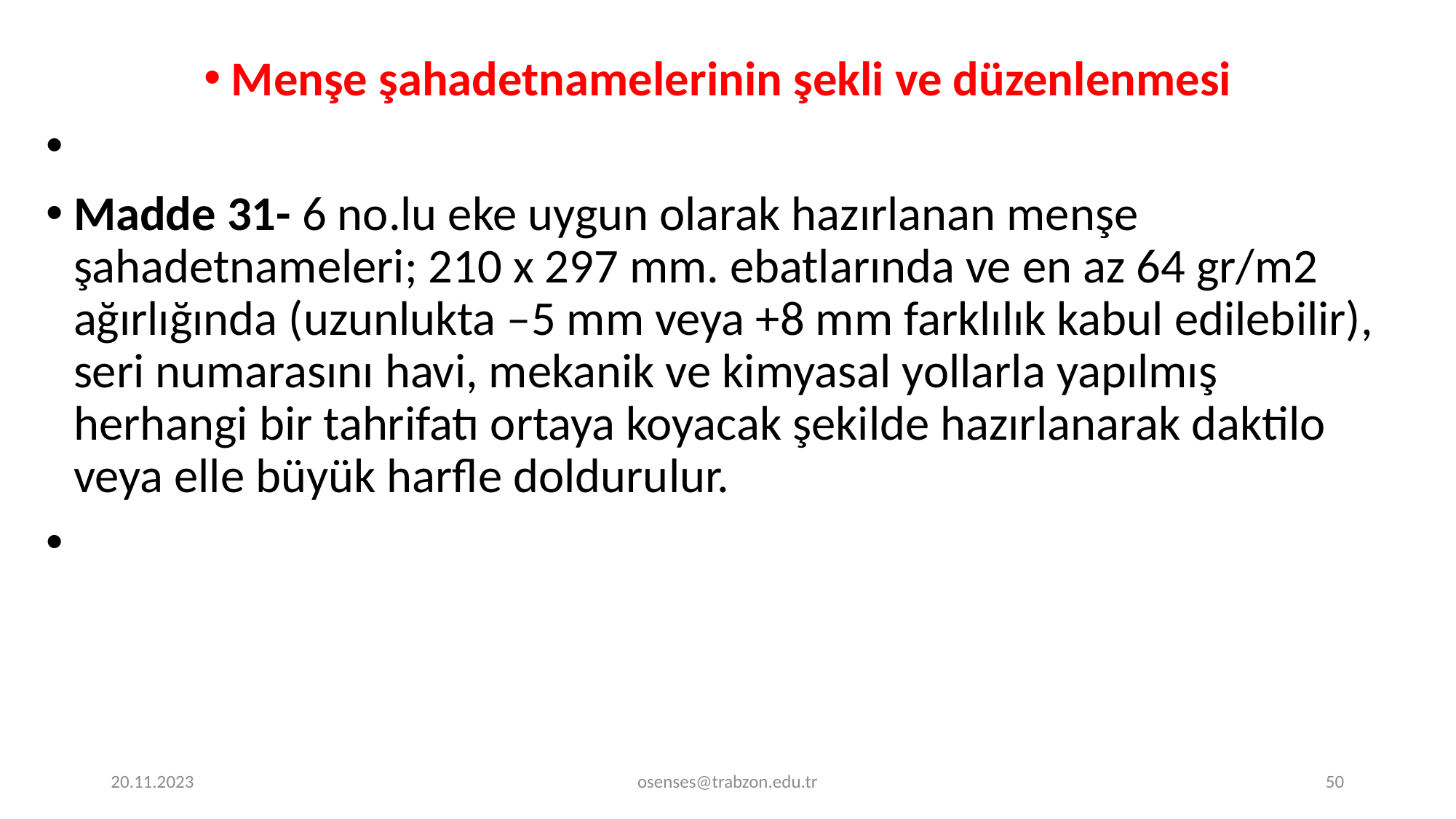

Menşe şahadetnamelerinin şekli ve düzenlenmesi

Madde 31- 6 no.lu eke uygun olarak hazırlanan menşe şahadetnameleri; 210 x 297 mm. ebatlarında ve en az 64 gr/m2 ağırlığında (uzunlukta –5 mm veya +8 mm farklılık kabul edilebilir), seri numarasını havi, mekanik ve kimyasal yollarla yapılmış herhangi bir tahrifatı ortaya koyacak şekilde hazırlanarak daktilo veya elle büyük harfle doldurulur.

20.11.2023
osenses@trabzon.edu.tr
50